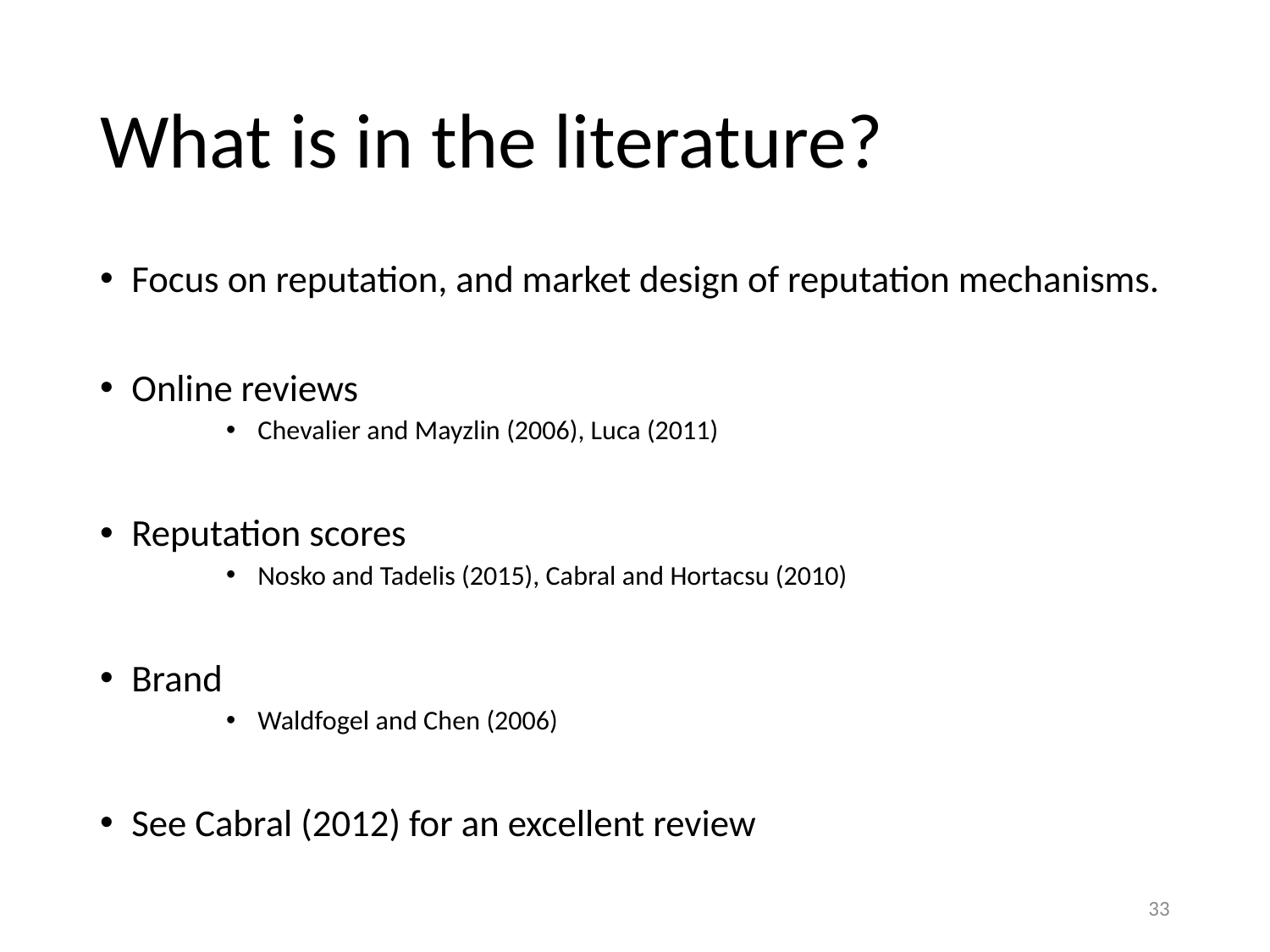

# What is in the literature?
Focus on reputation, and market design of reputation mechanisms.

Online reviews
Chevalier and Mayzlin (2006), Luca (2011)

Reputation scores
Nosko and Tadelis (2015), Cabral and Hortacsu (2010)

Brand
Waldfogel and Chen (2006)

See Cabral (2012) for an excellent review
33